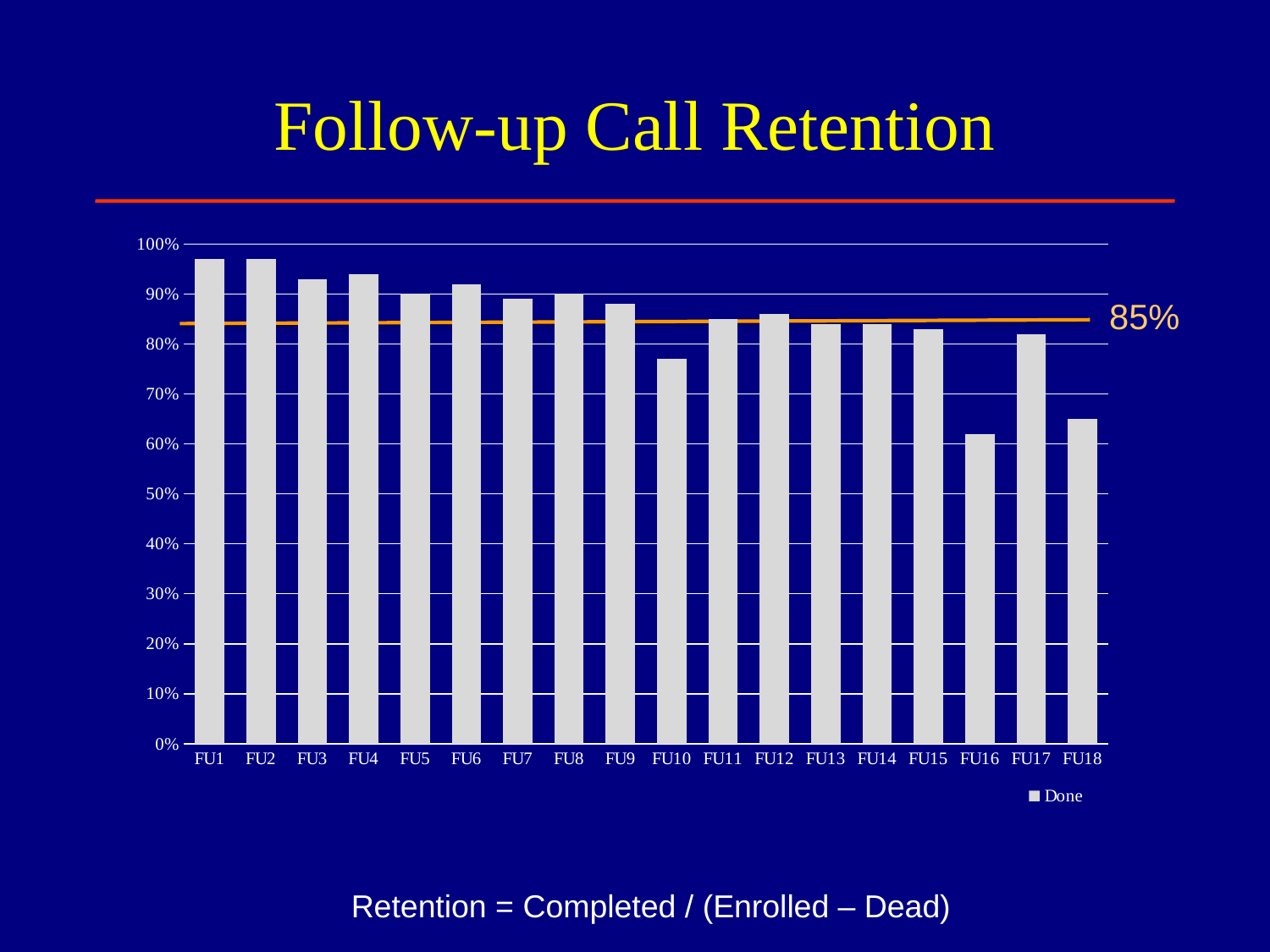

# Follow-up Call Retention

### Chart

| Category | Done |
|---|---|
| FU1 | 0.97 |
| FU2 | 0.97 |
| FU3 | 0.93 |
| FU4 | 0.94 |
| FU5 | 0.9 |
| FU6 | 0.92 |
| FU7 | 0.89 |
| FU8 | 0.9 |
| FU9 | 0.88 |
| FU10 | 0.77 |
| FU11 | 0.85 |
| FU12 | 0.86 |
| FU13 | 0.84 |
| FU14 | 0.84 |
| FU15 | 0.83 |
| FU16 | 0.62 |
| FU17 | 0.82 |
| FU18 | 0.65 |
85%
Retention = Completed / (Enrolled – Dead)